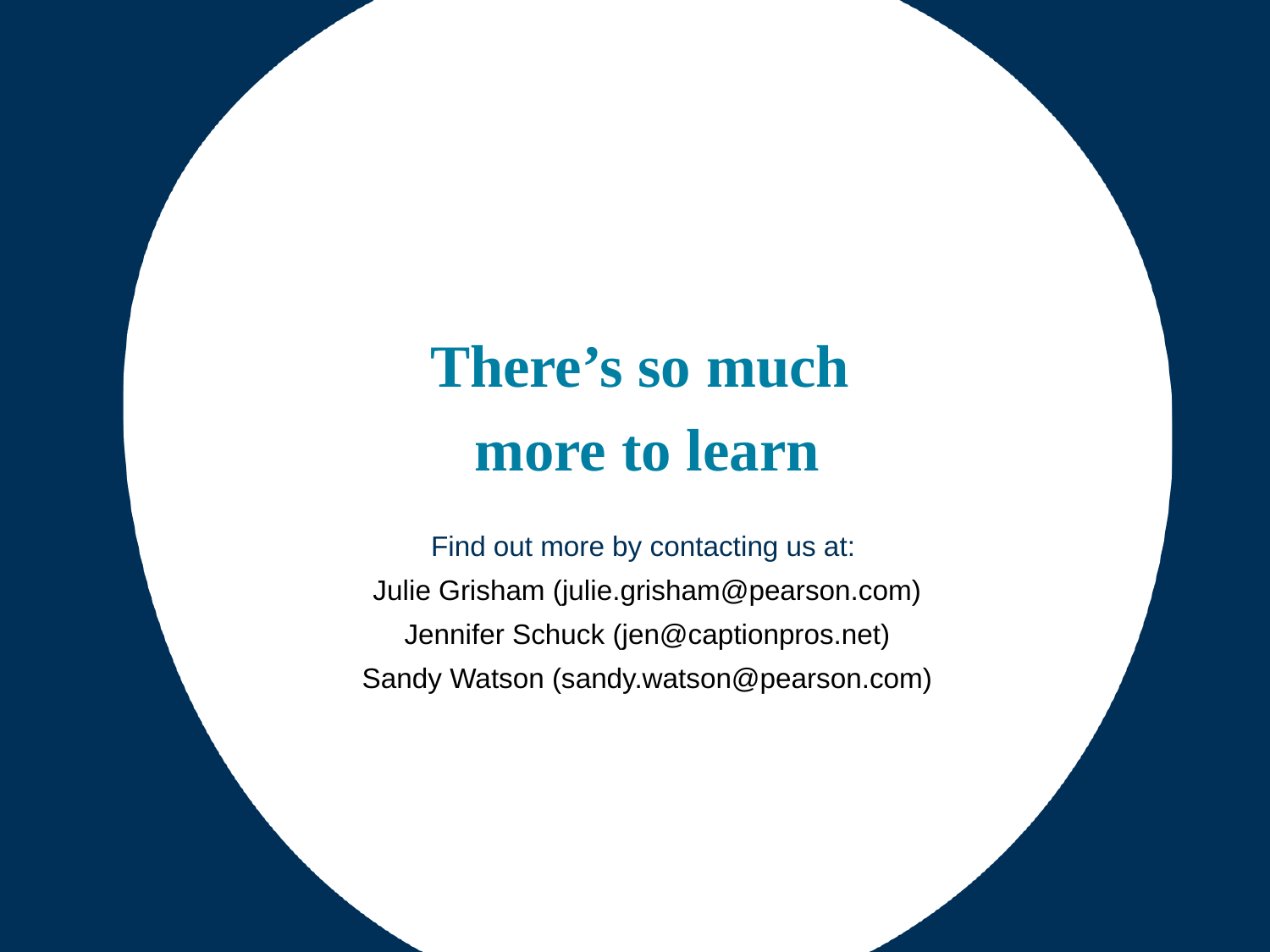

# There’s so much more to learn
Find out more by contacting us at:
Julie Grisham (julie.grisham@pearson.com)
Jennifer Schuck (jen@captionpros.net)
Sandy Watson (sandy.watson@pearson.com)

We’ve run out of time but before we take questions, we want to share that there is so much more to learn and technology will continue to improve communication access. Here is the contact information for each of us should you have any questions.

Thank you so much for coming today!